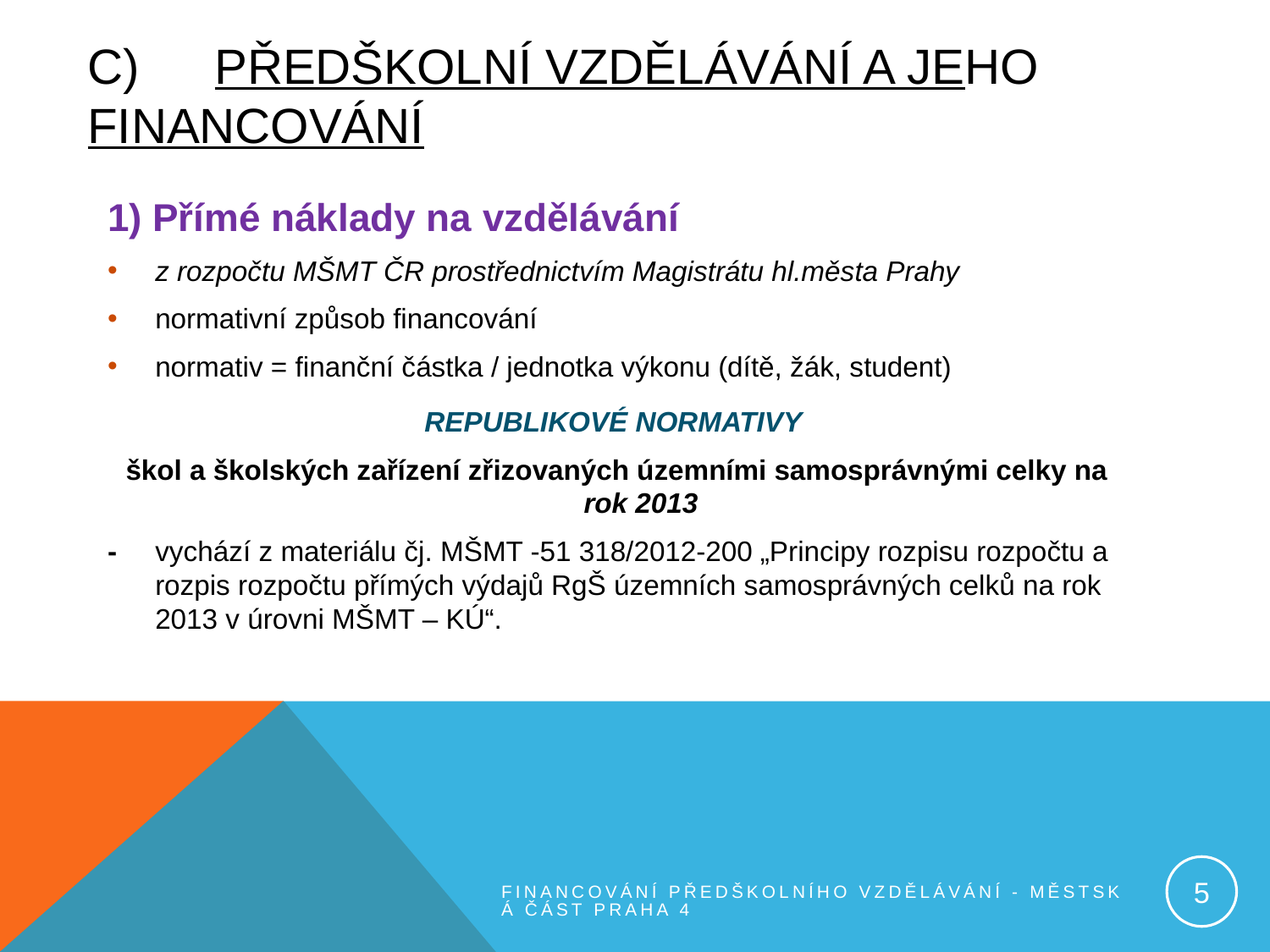

# C)	PŘEDŠKOLNÍ VZDĚLÁVÁNÍ A JEHO 	FINANCOVÁNÍ
1) Přímé náklady na vzdělávání
z rozpočtu MŠMT ČR prostřednictvím Magistrátu hl.města Prahy
normativní způsob financování
normativ = finanční částka / jednotka výkonu (dítě, žák, student)
REPUBLIKOVÉ NORMATIVY
škol a školských zařízení zřizovaných územními samosprávnými celky na rok 2013
- 	vychází z materiálu čj. MŠMT -51 318/2012-200 „Principy rozpisu rozpočtu a rozpis rozpočtu přímých výdajů RgŠ územních samosprávných celků na rok 2013 v úrovni MŠMT – KÚ“.

5
Financování předškolního vzdělávání - městská část Praha 4